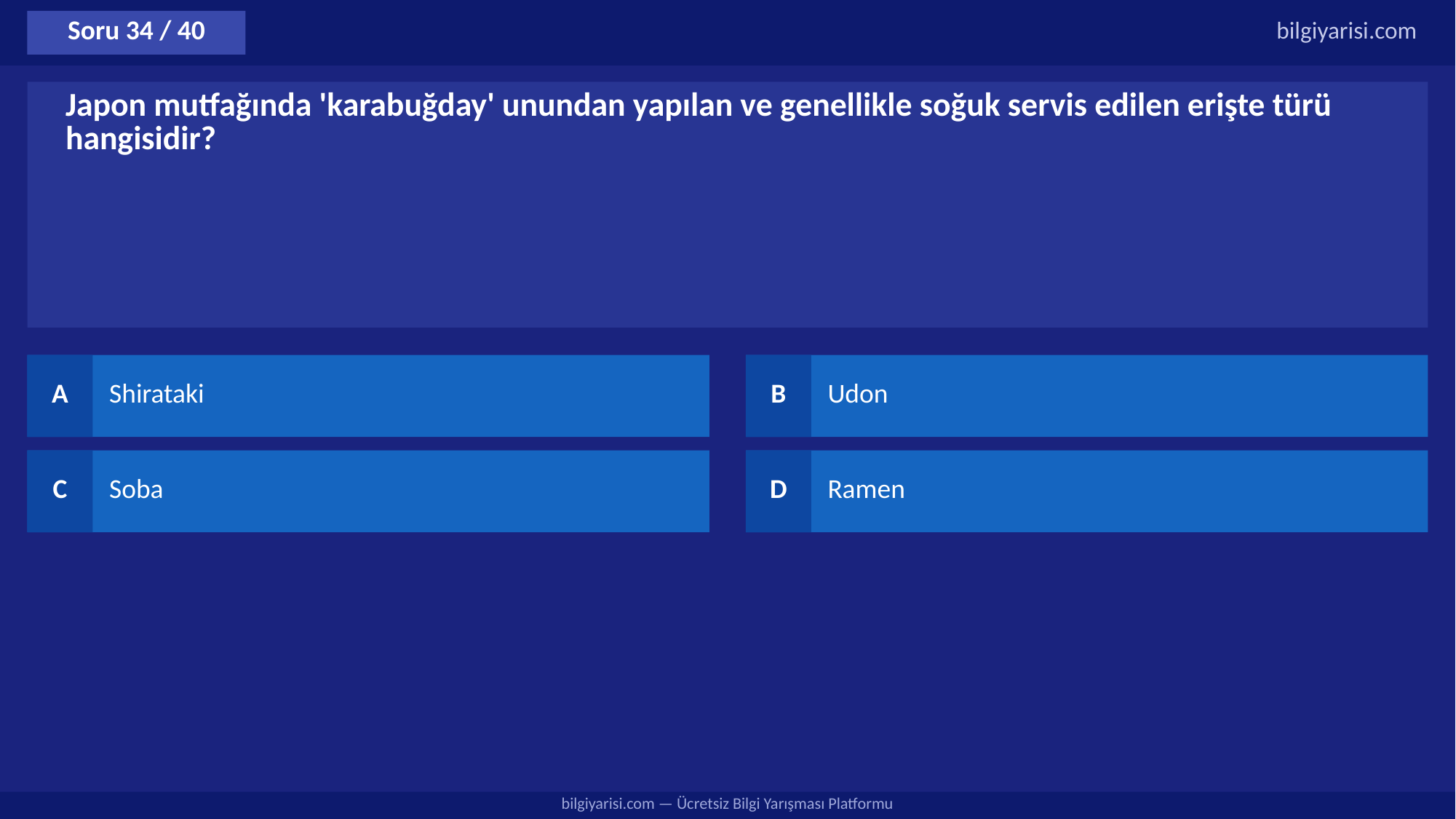

Soru 34 / 40
bilgiyarisi.com

Japon mutfağında 'karabuğday' unundan yapılan ve genellikle soğuk servis edilen erişte türü hangisidir?

A
Shirataki

B
Udon

C
Soba

D
Ramen
bilgiyarisi.com — Ücretsiz Bilgi Yarışması Platformu